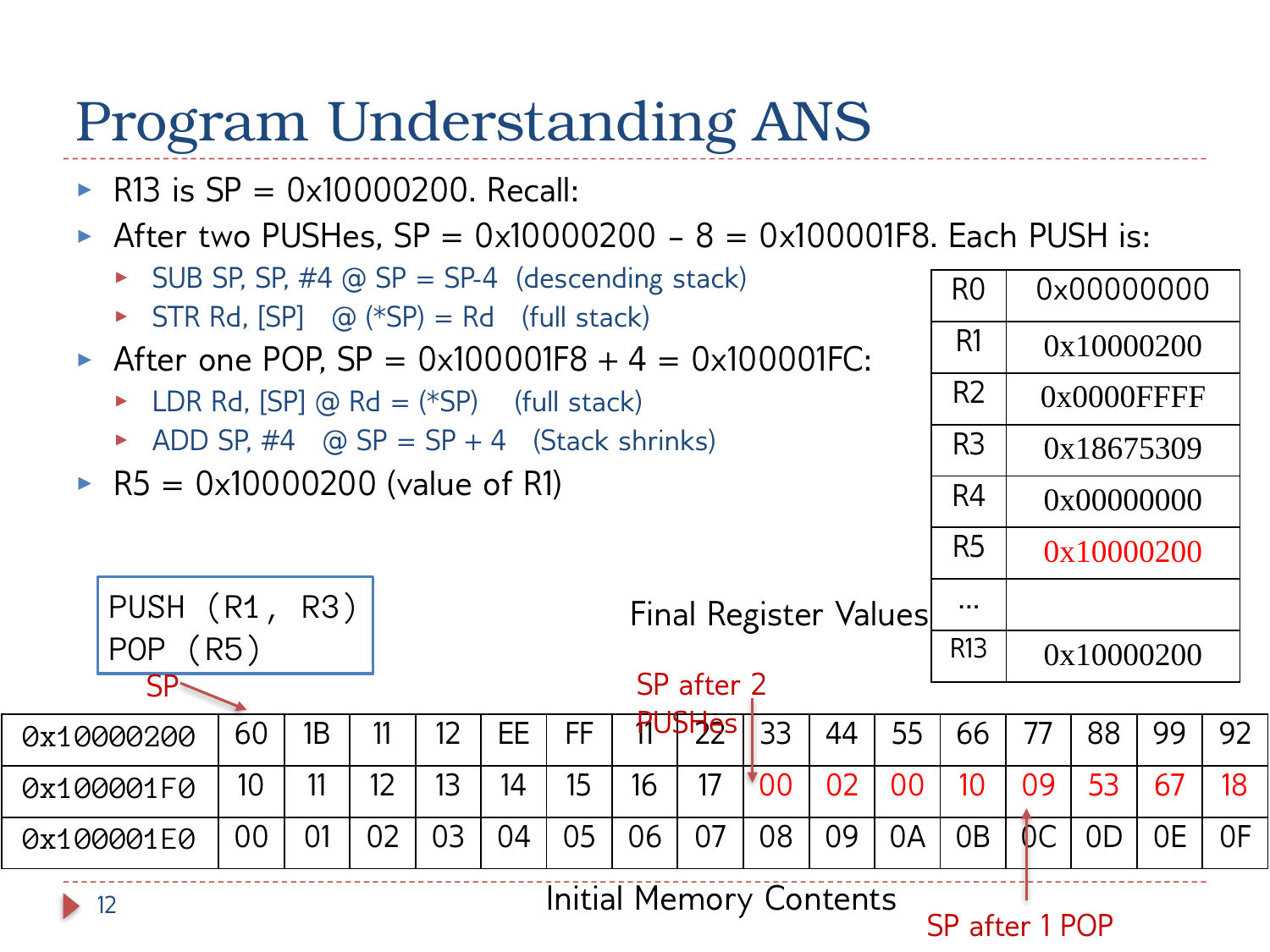

# Program Understanding ANS
R13 is SP = 0x10000200. Recall:
After two PUSHes, SP = 0x10000200 – 8 = 0x100001F8. Each PUSH is:
SUB SP, SP, #4 @ SP = SP-4  (descending stack)
STR Rd, [SP]   @ (*SP) = Rd   (full stack)
After one POP, SP = 0x100001F8 + 4 = 0x100001FC:
LDR Rd, [SP] @ Rd = (*SP)    (full stack)
ADD SP, #4   @ SP = SP + 4   (Stack shrinks)
R5 = 0x10000200 (value of R1)
| R0 | 0x00000000 |
| --- | --- |
| R1 | 0x10000200 |
| R2 | 0x0000FFFF |
| R3 | 0x18675309 |
| R4 | 0x00000000 |
| R5 | 0x10000200 |
| … |  |
| R13 | 0x10000200 |
PUSH (R1, R3)
POP (R5)
Final Register Values
SP after 2 PUSHes
SP
| 0x10000200 | 60 | 1B | 11 | 12 | EE | FF | 11 | 22 | 33 | 44 | 55 | 66 | 77 | 88 | 99 | 92 |
| --- | --- | --- | --- | --- | --- | --- | --- | --- | --- | --- | --- | --- | --- | --- | --- | --- |
| 0x100001F0 | 10 | 11 | 12 | 13 | 14 | 15 | 16 | 17 | 00 | 02 | 00 | 10 | 09 | 53 | 67 | 18 |
| 0x100001E0 | 00 | 01 | 02 | 03 | 04 | 05 | 06 | 07 | 08 | 09 | 0A | 0B | 0C | 0D | 0E | 0F |
Initial Memory Contents
12
SP after 1 POP